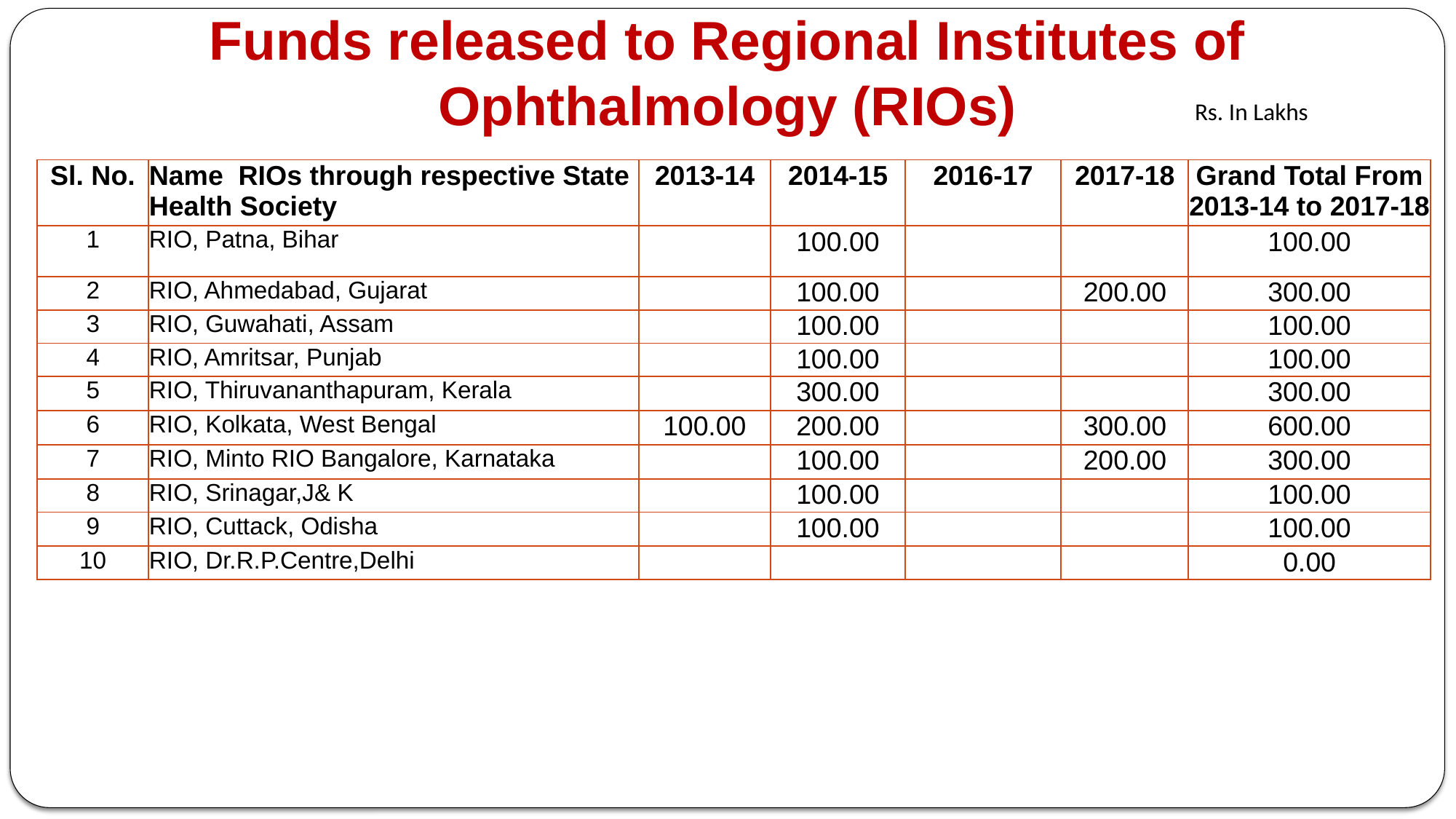

Funds released to Regional Institutes of Ophthalmology (RIOs)
Rs. In Lakhs
| Sl. No. | Name RIOs through respective State Health Society | 2013-14 | 2014-15 | 2016-17 | 2017-18 | Grand Total From 2013-14 to 2017-18 |
| --- | --- | --- | --- | --- | --- | --- |
| 1 | RIO, Patna, Bihar |  | 100.00 |  |  | 100.00 |
| 2 | RIO, Ahmedabad, Gujarat |  | 100.00 |  | 200.00 | 300.00 |
| 3 | RIO, Guwahati, Assam |  | 100.00 |  |  | 100.00 |
| 4 | RIO, Amritsar, Punjab |  | 100.00 |  |  | 100.00 |
| 5 | RIO, Thiruvananthapuram, Kerala |  | 300.00 |  |  | 300.00 |
| 6 | RIO, Kolkata, West Bengal | 100.00 | 200.00 |  | 300.00 | 600.00 |
| 7 | RIO, Minto RIO Bangalore, Karnataka |  | 100.00 |  | 200.00 | 300.00 |
| 8 | RIO, Srinagar,J& K |  | 100.00 |  |  | 100.00 |
| 9 | RIO, Cuttack, Odisha |  | 100.00 |  |  | 100.00 |
| 10 | RIO, Dr.R.P.Centre,Delhi |  |  |  |  | 0.00 |